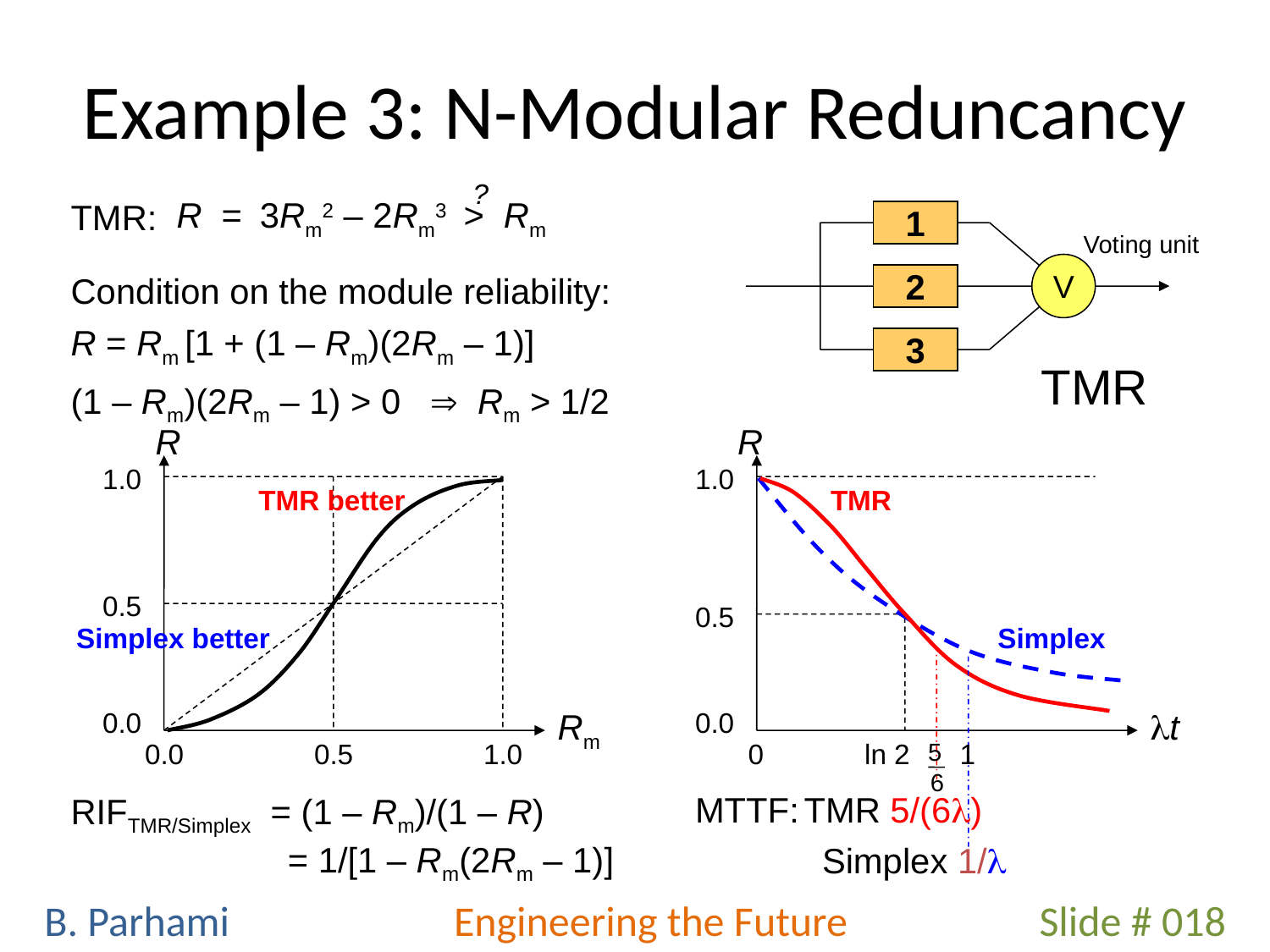

# Example 3: N-Modular Reduncancy
?
R  =  3Rm2 – 2Rm3  >  Rm
TMR:
1

V
2

3

 Voting unit
Condition on the module reliability:
R = Rm [1 + (1 – Rm)(2Rm – 1)]
(1 – Rm)(2Rm – 1) > 0   ⇒  Rm > 1/2
TMR
R
1.0

 TMR better

0.5

 Simplex better
0.0
Rm
0.0

0.5
1.0
R
1.0

 TMR

0.5

 Simplex

0.0
0

ln 2

λt

MTTF: TMR 5/(6λ)
	Simplex 1/λ
5
6

1
RIFTMR/Simplex  = (1 – Rm)/(1 – R)
       	            = 1/[1 – Rm(2Rm – 1)]
Slide # 018
B. Parhami
Engineering the Future